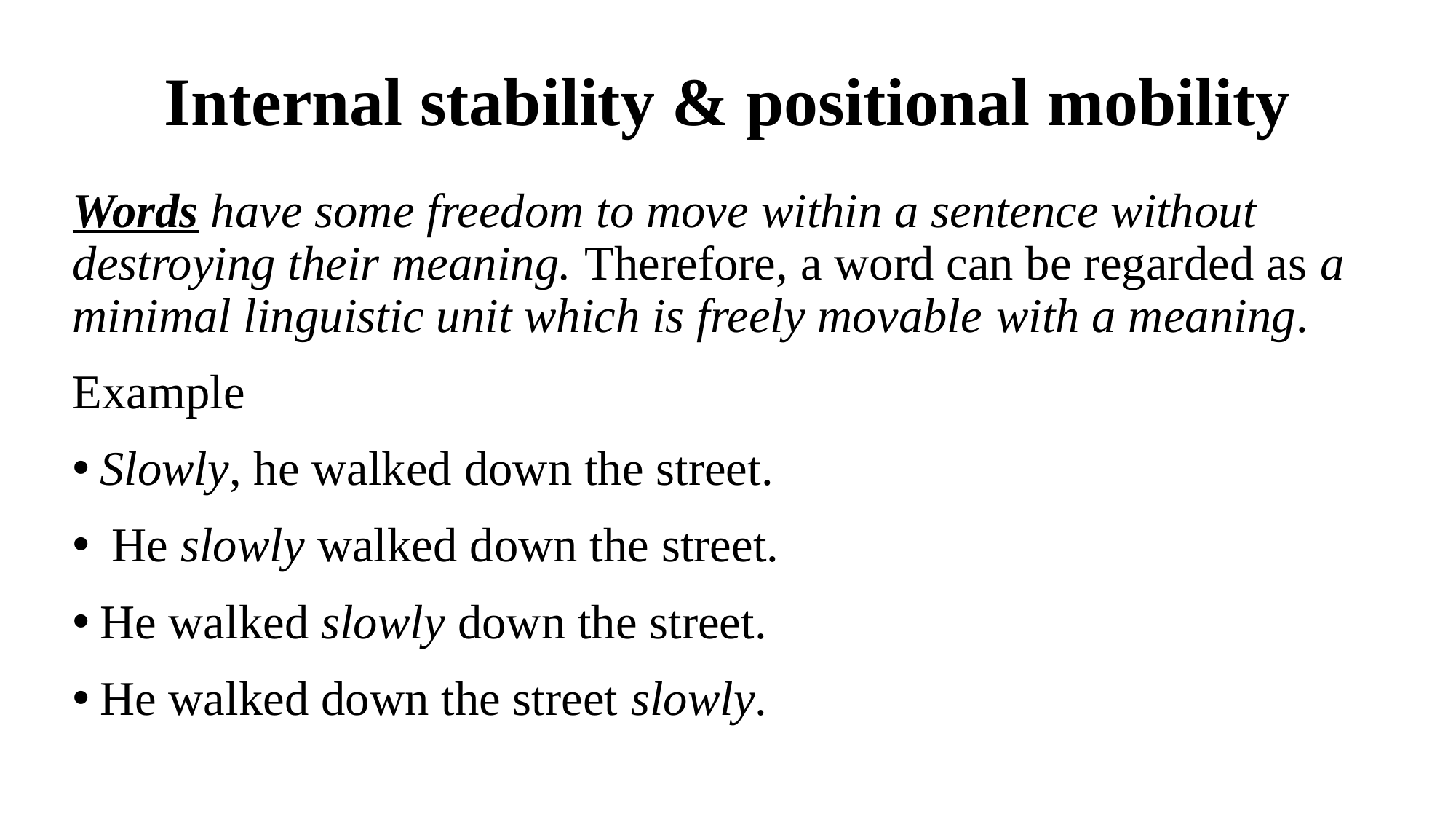

# Internal stability & positional mobility
Words have some freedom to move within a sentence without destroying their meaning. Therefore, a word can be regarded as a minimal linguistic unit which is freely movable with a meaning.
Example
Slowly, he walked down the street.
 He slowly walked down the street.
He walked slowly down the street.
He walked down the street slowly.